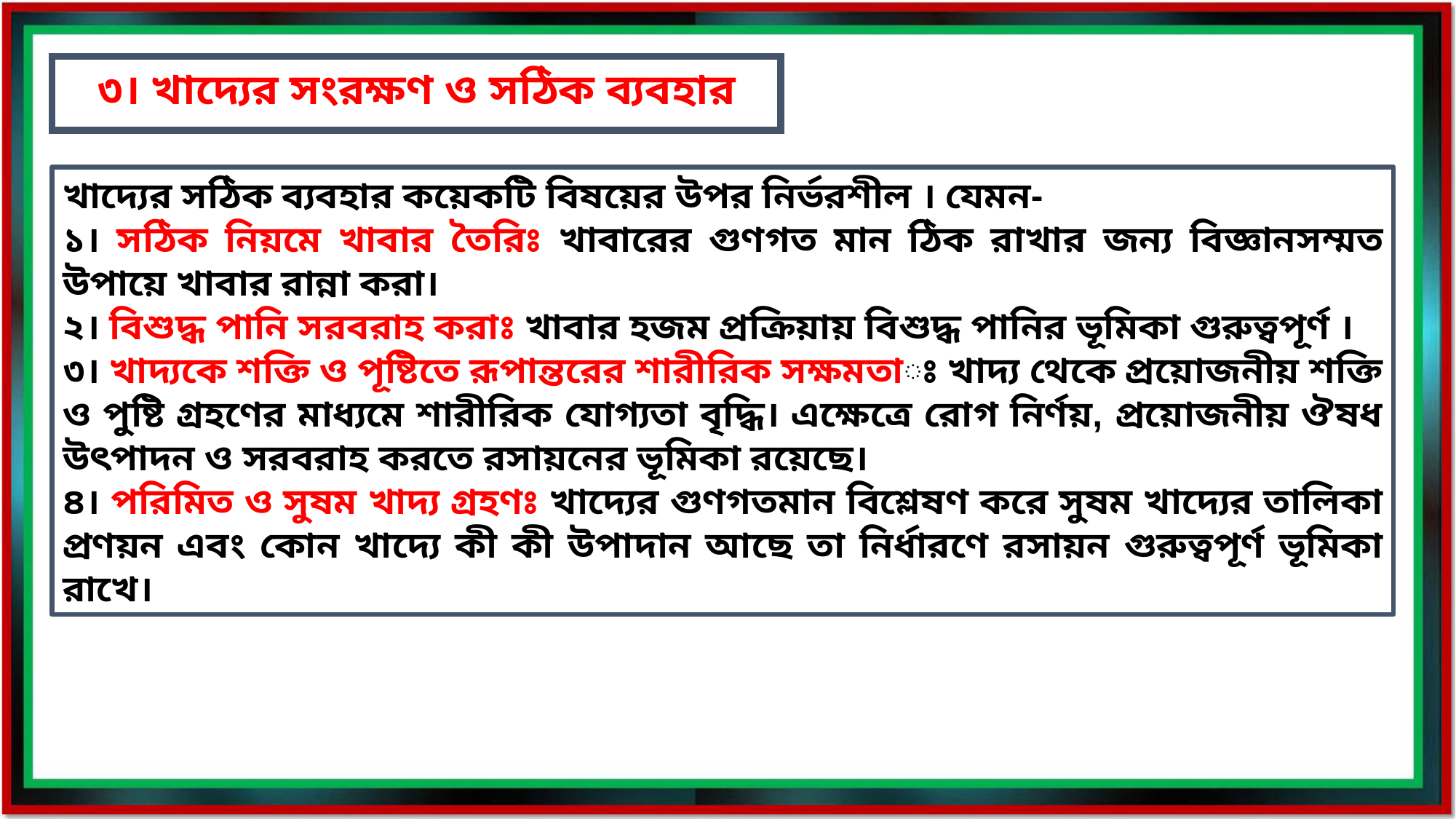

৩। খাদ্যের সংরক্ষণ ও সঠিক ব্যবহার

খাদ্যের সঠিক ব্যবহার কয়েকটি বিষয়ের উপর নির্ভরশীল । যেমন-
১। সঠিক নিয়মে খাবার তৈরিঃ খাবারের গুণগত মান ঠিক রাখার জন্য বিজ্ঞানসম্মত উপায়ে খাবার রান্না করা।
২। বিশুদ্ধ পানি সরবরাহ করাঃ খাবার হজম প্রক্রিয়ায় বিশুদ্ধ পানির ভূমিকা গুরুত্বপূর্ণ ।
৩। খাদ্যকে শক্তি ও পূষ্টিতে রূপান্তরের শারীরিক সক্ষমতাঃ খাদ্য থেকে প্রয়োজনীয় শক্তি ও পুষ্টি গ্রহণের মাধ্যমে শারীরিক যোগ্যতা বৃদ্ধি। এক্ষেত্রে রোগ নির্ণয়, প্রয়োজনীয় ঔষধ উৎপাদন ও সরবরাহ করতে রসায়নের ভূমিকা রয়েছে।
৪। পরিমিত ও সুষম খাদ্য গ্রহণঃ খাদ্যের গুণগতমান বিশ্লেষণ করে সুষম খাদ্যের তালিকা প্রণয়ন এবং কোন খাদ্যে কী কী উপাদান আছে তা নির্ধারণে রসায়ন গুরুত্বপূর্ণ ভূমিকা রাখে।